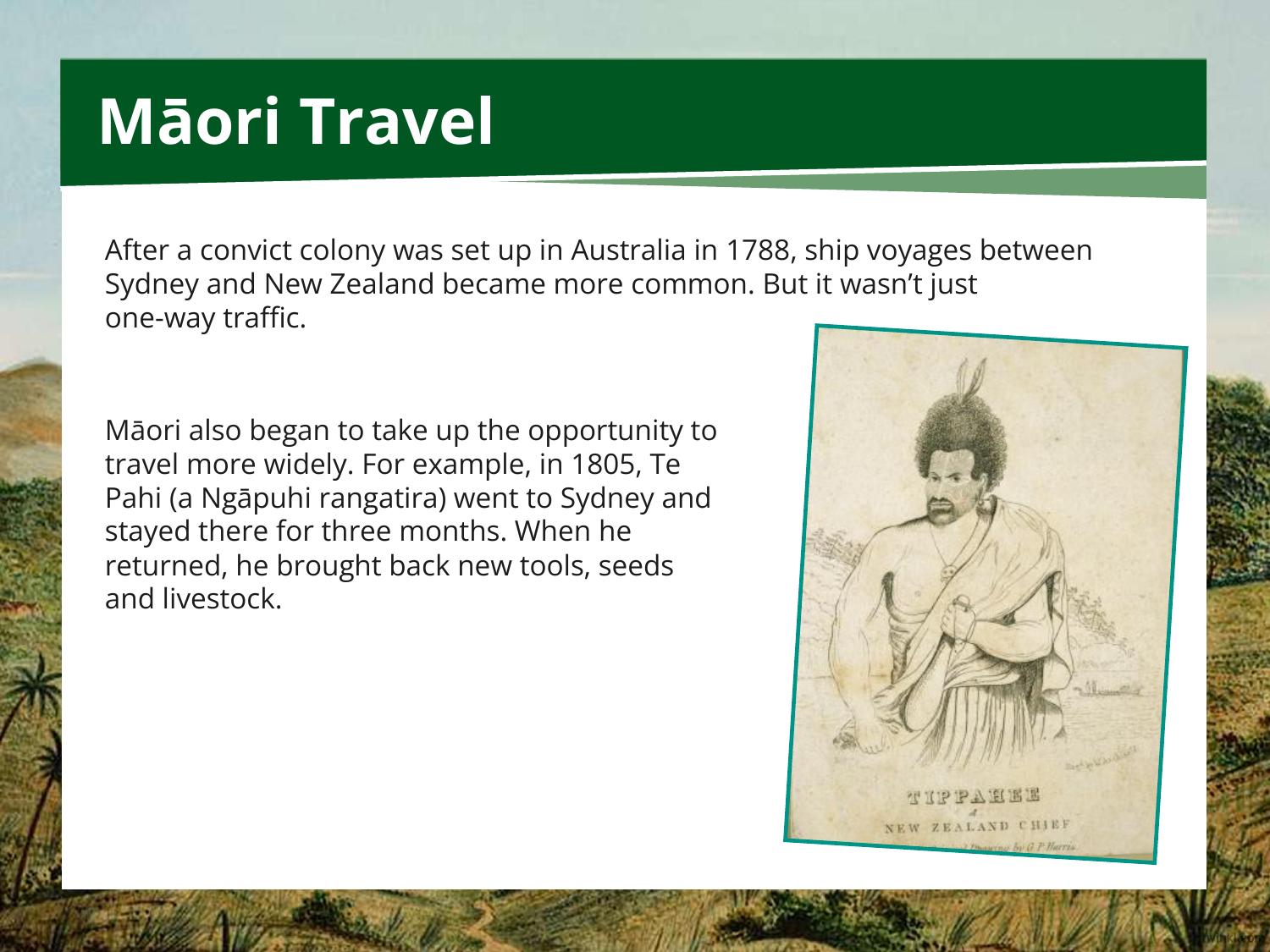

# Māori Travel

After a convict colony was set up in Australia in 1788, ship voyages between Sydney and New Zealand became more common. But it wasn’t just
one-way traffic.

Māori also began to take up the opportunity to travel more widely. For example, in 1805, Te Pahi (a Ngāpuhi rangatira) went to Sydney and stayed there for three months. When he returned, he brought back new tools, seeds and livestock.